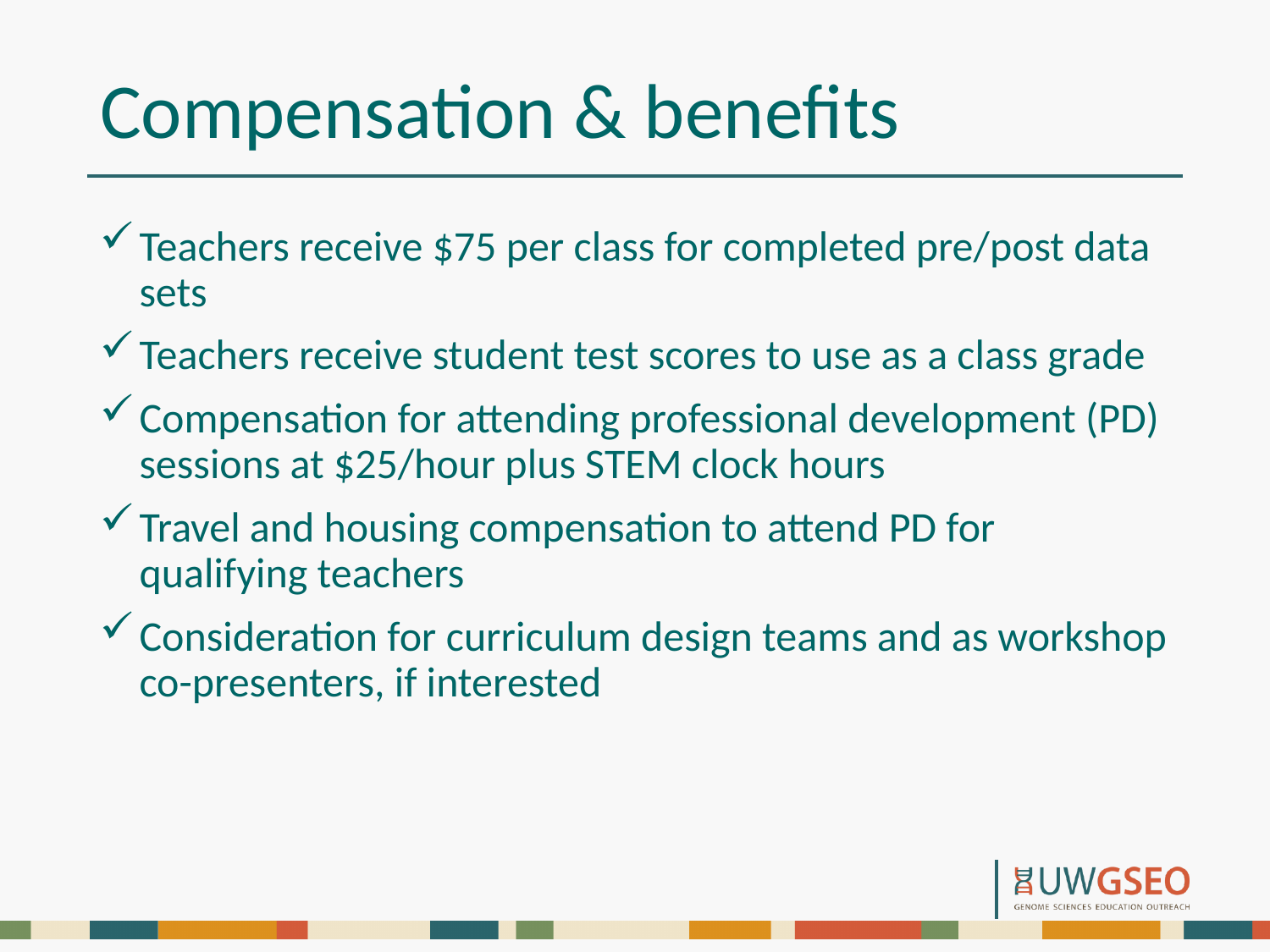

# Compensation & benefits
Teachers receive $75 per class for completed pre/post data sets
Teachers receive student test scores to use as a class grade
Compensation for attending professional development (PD) sessions at $25/hour plus STEM clock hours
Travel and housing compensation to attend PD for qualifying teachers
Consideration for curriculum design teams and as workshop co-presenters, if interested